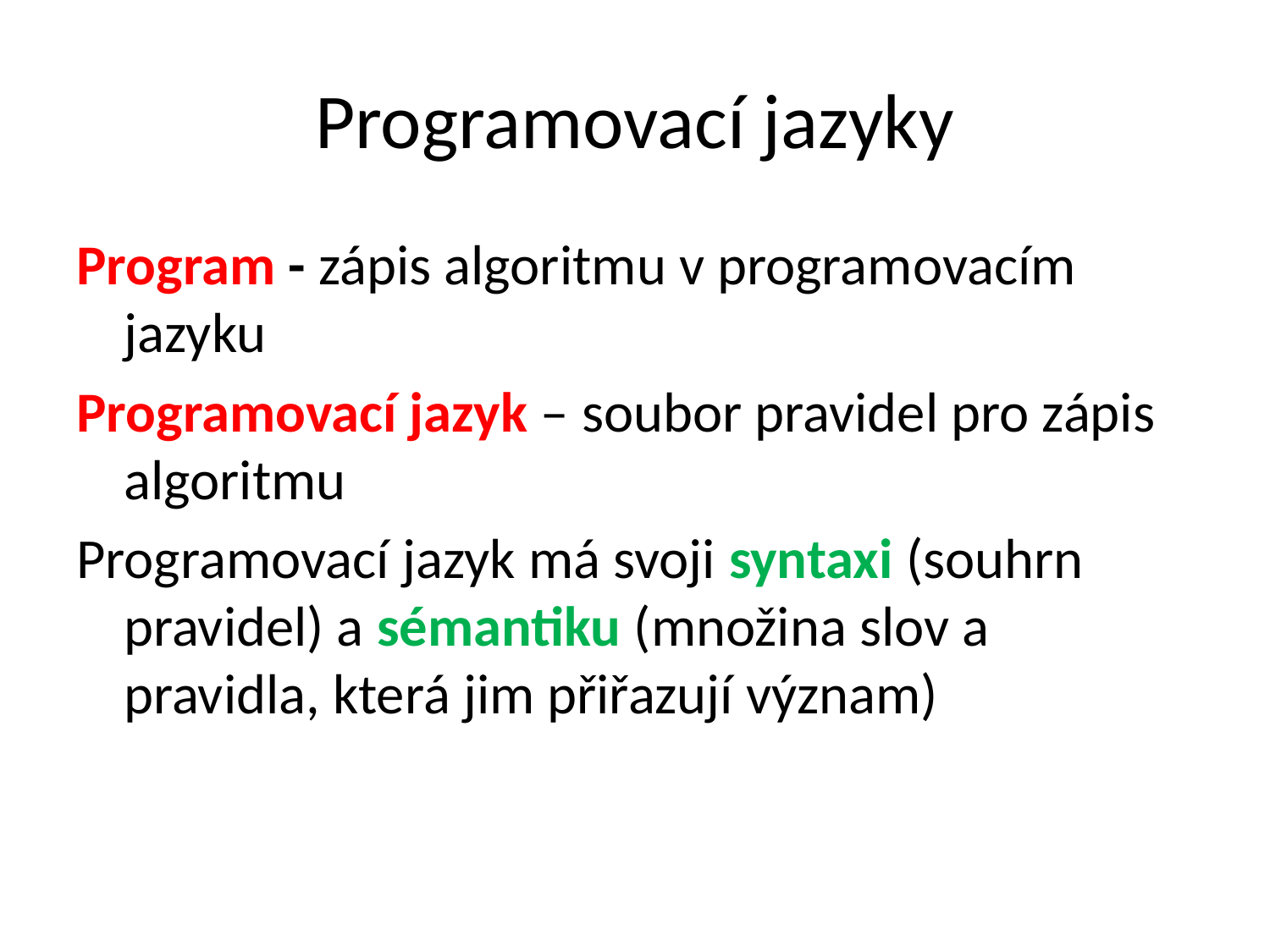

# Programovací jazyky
Program - zápis algoritmu v programovacím jazyku
Programovací jazyk – soubor pravidel pro zápis algoritmu
Programovací jazyk má svoji syntaxi (souhrn pravidel) a sémantiku (množina slov a pravidla, která jim přiřazují význam)